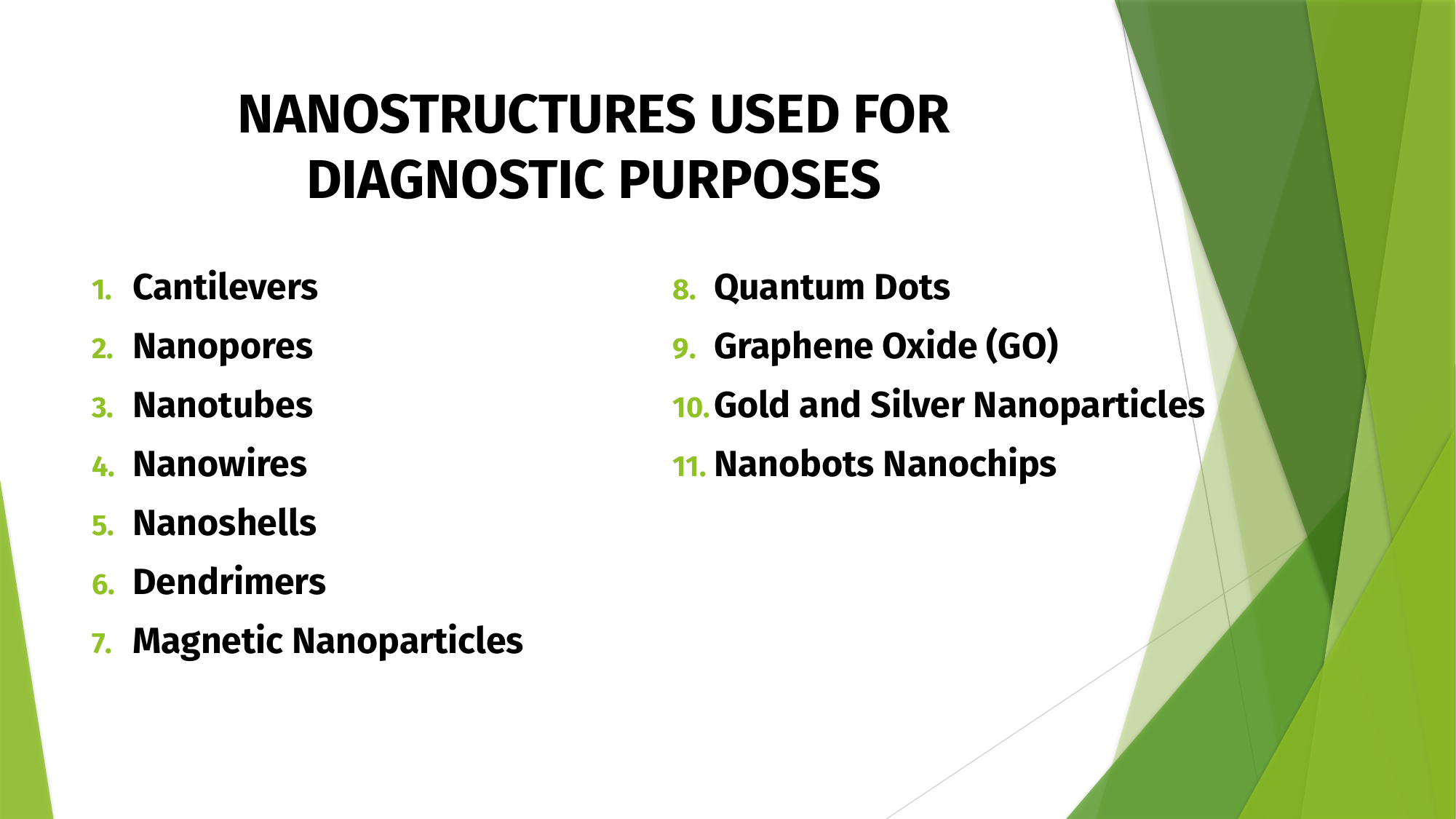

# NANOSTRUCTURES USED FOR DIAGNOSTIC PURPOSES
Cantilevers
Nanopores
Nanotubes
Nanowires
Nanoshells
Dendrimers
Magnetic Nanoparticles
Quantum Dots
Graphene Oxide (GO)
Gold and Silver Nanoparticles
Nanobots Nanochips